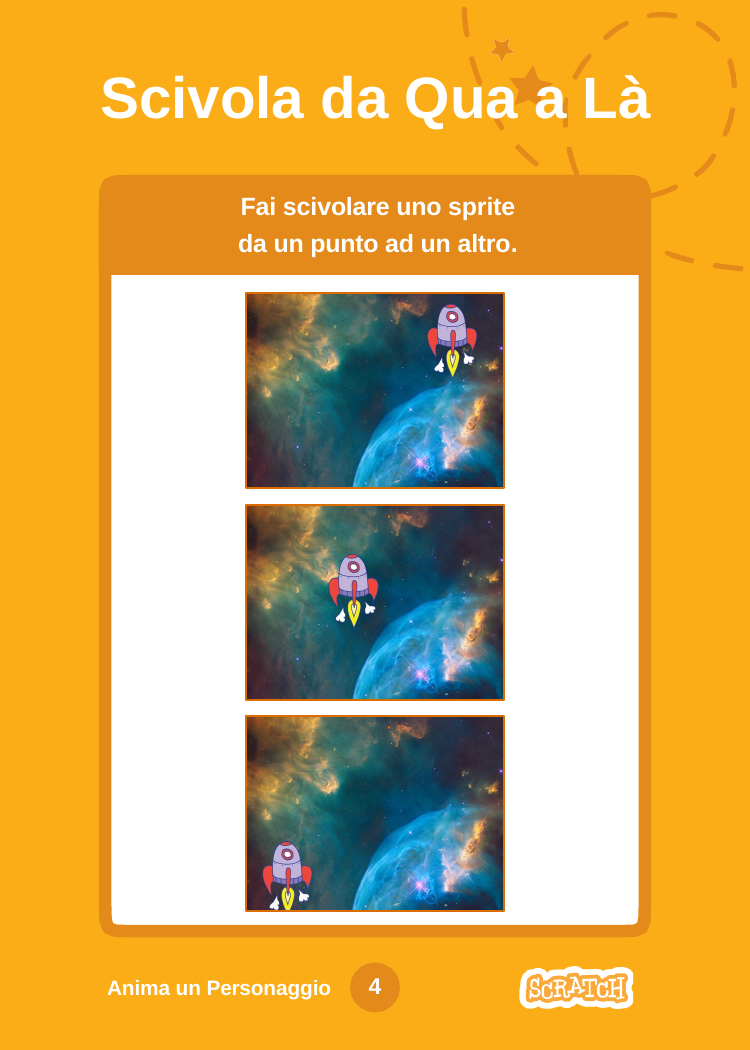

# Scivola da Qua a Là

Fai scivolare uno sprite da un punto ad un altro.

4
Anima un Personaggio
DancDancee  PParty!arty!